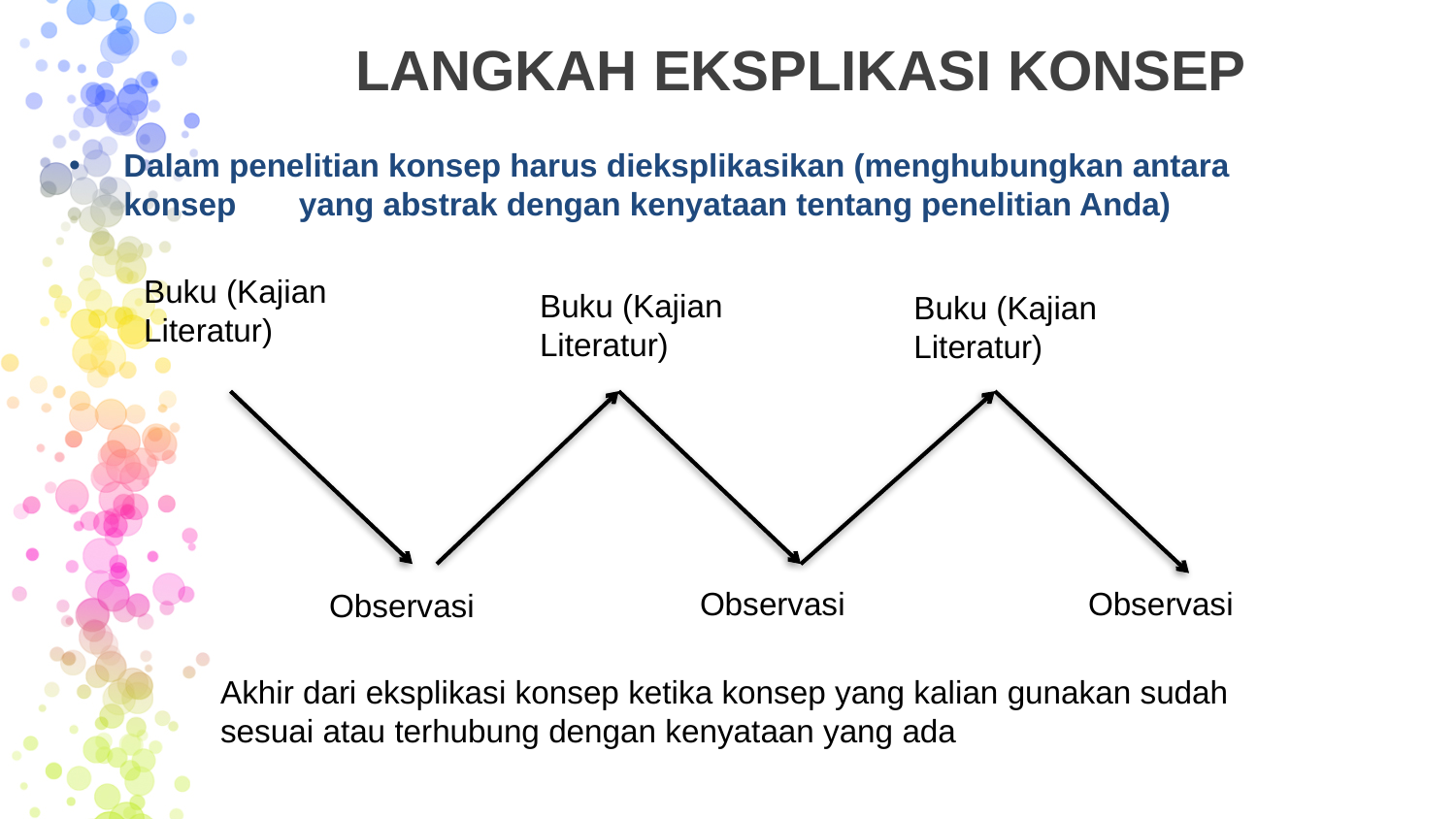

LANGKAH EKSPLIKASI KONSEP
Dalam penelitian konsep harus dieksplikasikan (menghubungkan antara konsep       yang abstrak dengan kenyataan tentang penelitian Anda)

Buku (Kajian Literatur)
Buku (Kajian Literatur)
Buku (Kajian Literatur)
Observasi
Observasi
Observasi
Akhir dari eksplikasi konsep ketika konsep yang kalian gunakan sudah
sesuai atau terhubung dengan kenyataan yang ada